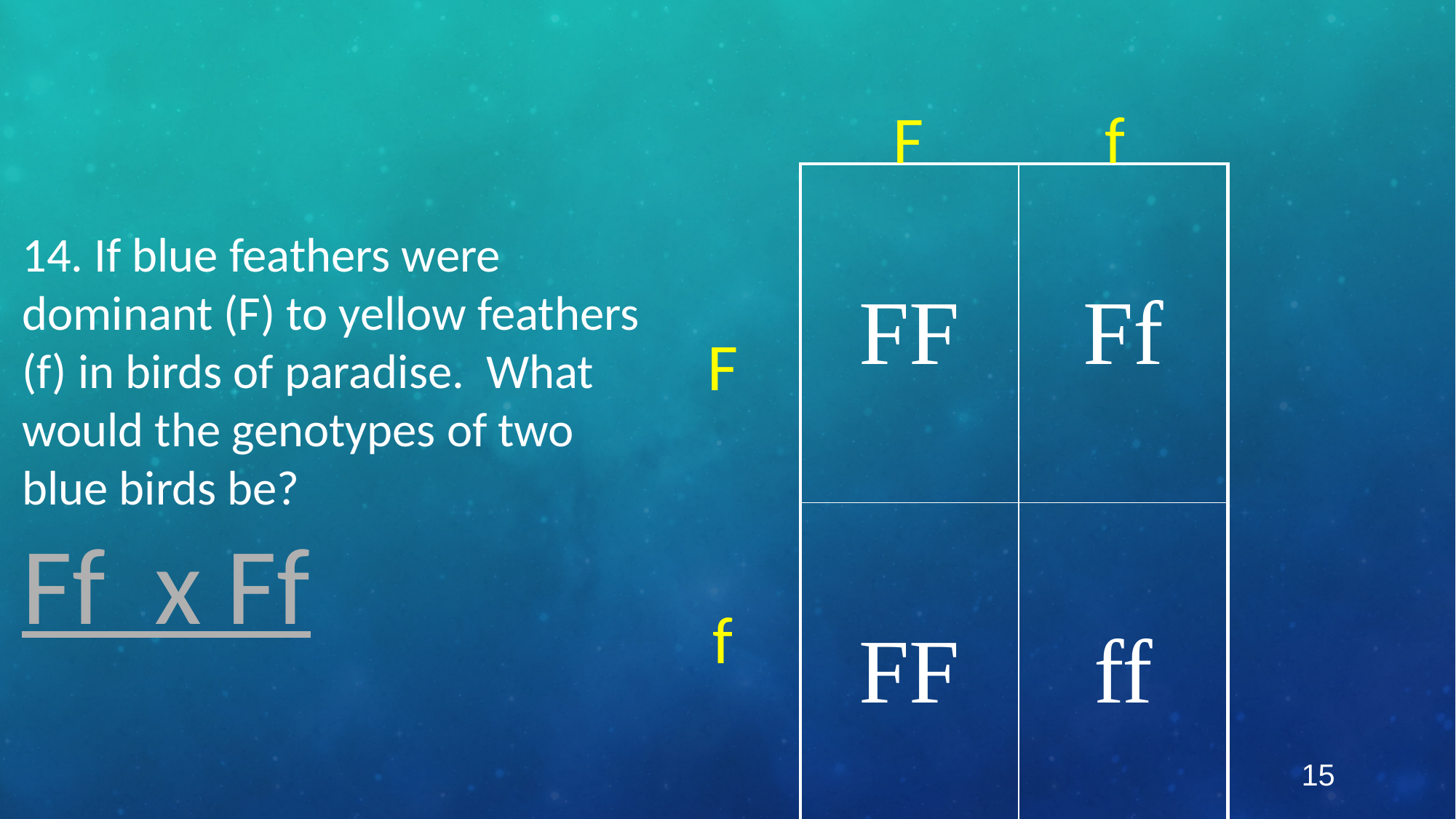

F	     f
| FF | Ff |
| --- | --- |
| FF | ff |
14. If blue feathers were dominant (F) to yellow feathers (f) in birds of paradise.  What would the genotypes of two blue birds be?
Ff  x Ff

F

f

15